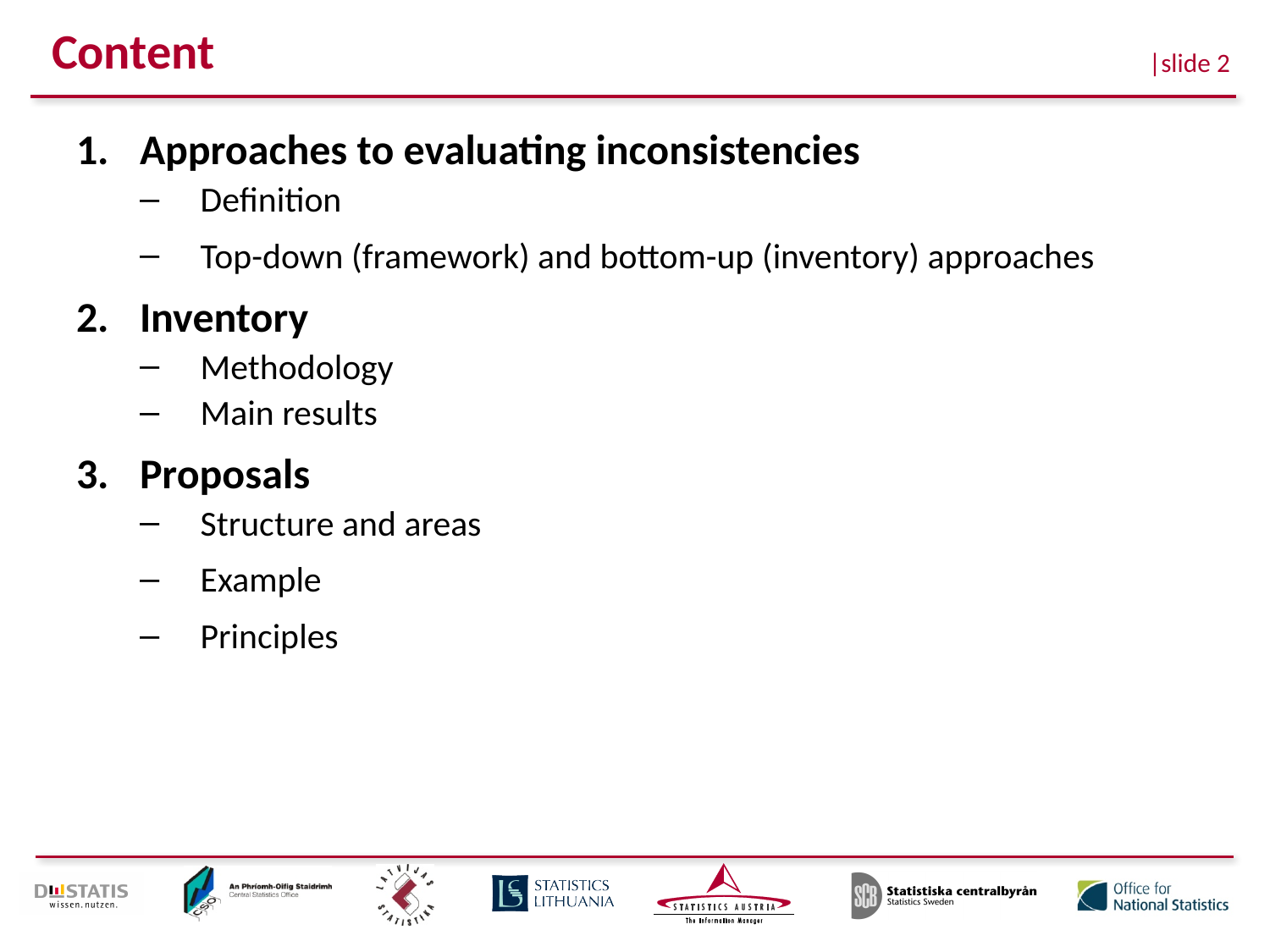

# Content
Approaches to evaluating inconsistencies
Definition
Top-down (framework) and bottom-up (inventory) approaches
Inventory
Methodology
Main results
Proposals
Structure and areas
Example
Principles